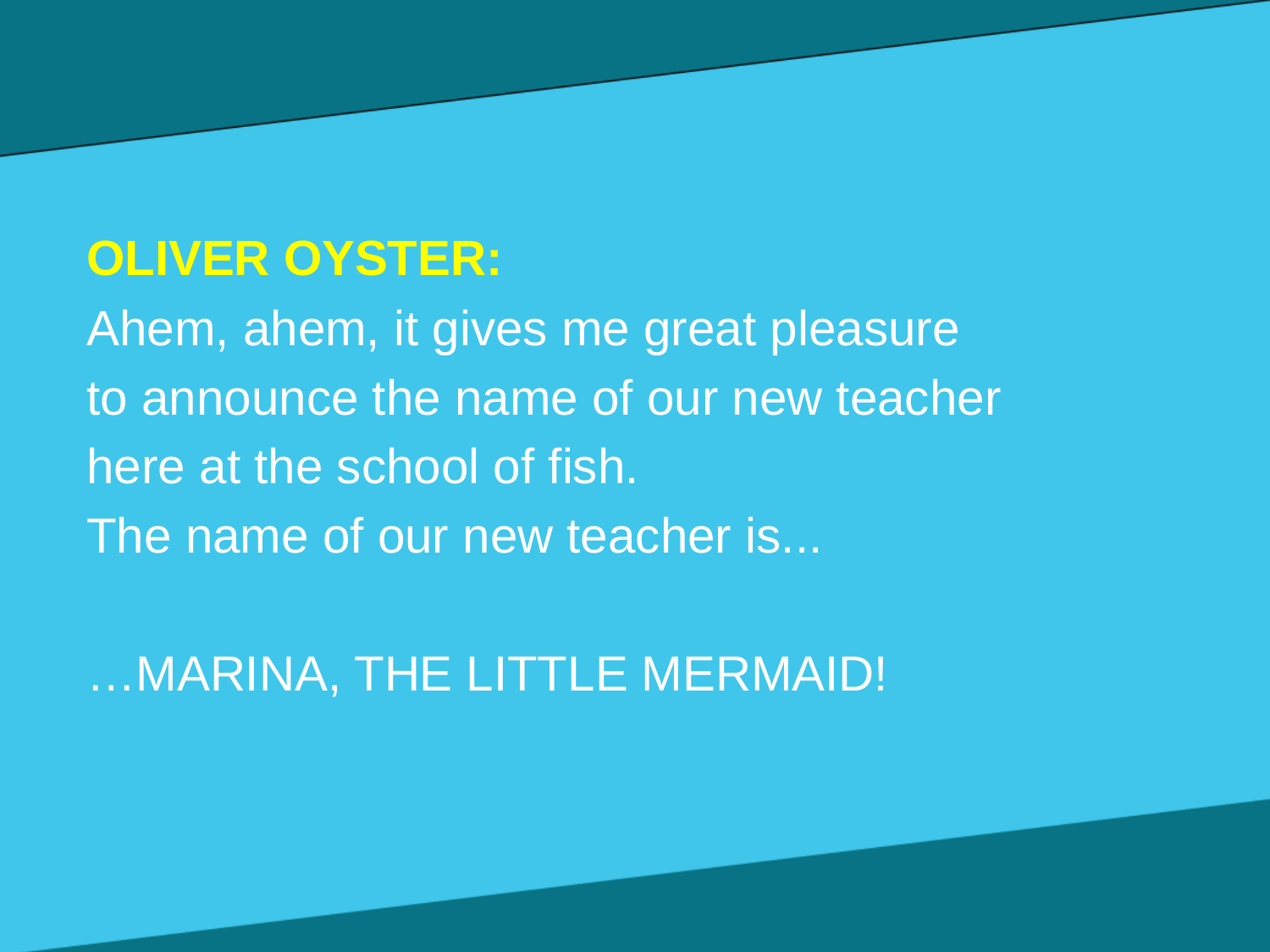

OLIVER OYSTER:
Ahem, ahem, it gives me great pleasure
to announce the name of our new teacher
here at the school of fish.
The name of our new teacher is...

…MARINA, THE LITTLE MERMAID!